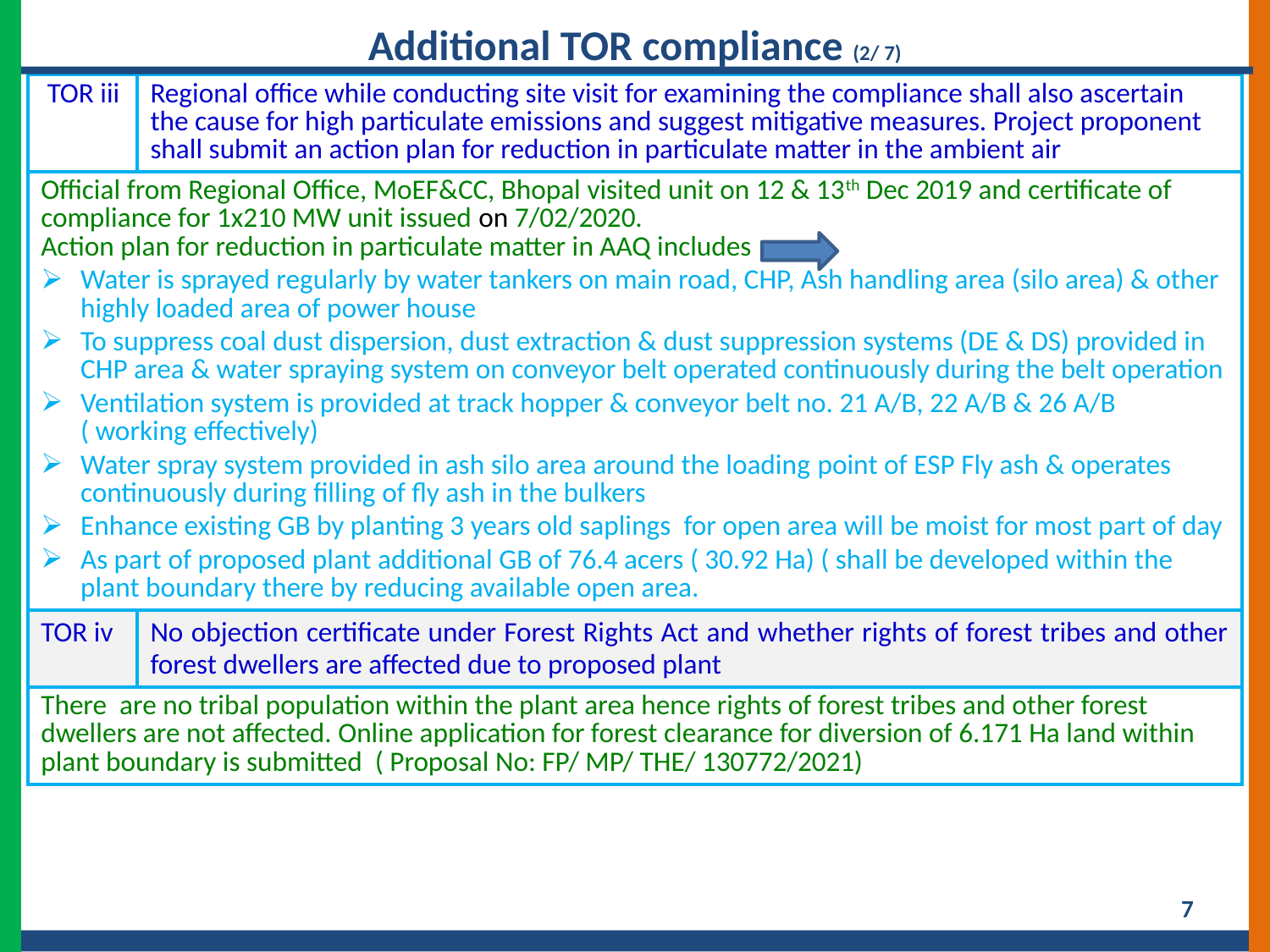

Additional TOR compliance (2/ 7)
| TOR iii | Regional office while conducting site visit for examining the compliance shall also ascertain the cause for high particulate emissions and suggest mitigative measures. Project proponent shall submit an action plan for reduction in particulate matter in the ambient air |
| --- | --- |
| Official from Regional Office, MoEF&CC, Bhopal visited unit on 12 & 13th Dec 2019 and certificate of compliance for 1x210 MW unit issued on 7/02/2020. Action plan for reduction in particulate matter in AAQ includes Water is sprayed regularly by water tankers on main road, CHP, Ash handling area (silo area) & other highly loaded area of power house To suppress coal dust dispersion, dust extraction & dust suppression systems (DE & DS) provided in CHP area & water spraying system on conveyor belt operated continuously during the belt operation Ventilation system is provided at track hopper & conveyor belt no. 21 A/B, 22 A/B & 26 A/B ( working effectively) Water spray system provided in ash silo area around the loading point of ESP Fly ash & operates continuously during filling of fly ash in the bulkers Enhance existing GB by planting 3 years old saplings for open area will be moist for most part of day As part of proposed plant additional GB of 76.4 acers ( 30.92 Ha) ( shall be developed within the plant boundary there by reducing available open area. |  |
| TOR iv | No objection certificate under Forest Rights Act and whether rights of forest tribes and other forest dwellers are affected due to proposed plant |
| There are no tribal population within the plant area hence rights of forest tribes and other forest dwellers are not affected. Online application for forest clearance for diversion of 6.171 Ha land within plant boundary is submitted ( Proposal No: FP/ MP/ THE/ 130772/2021) |  |

7